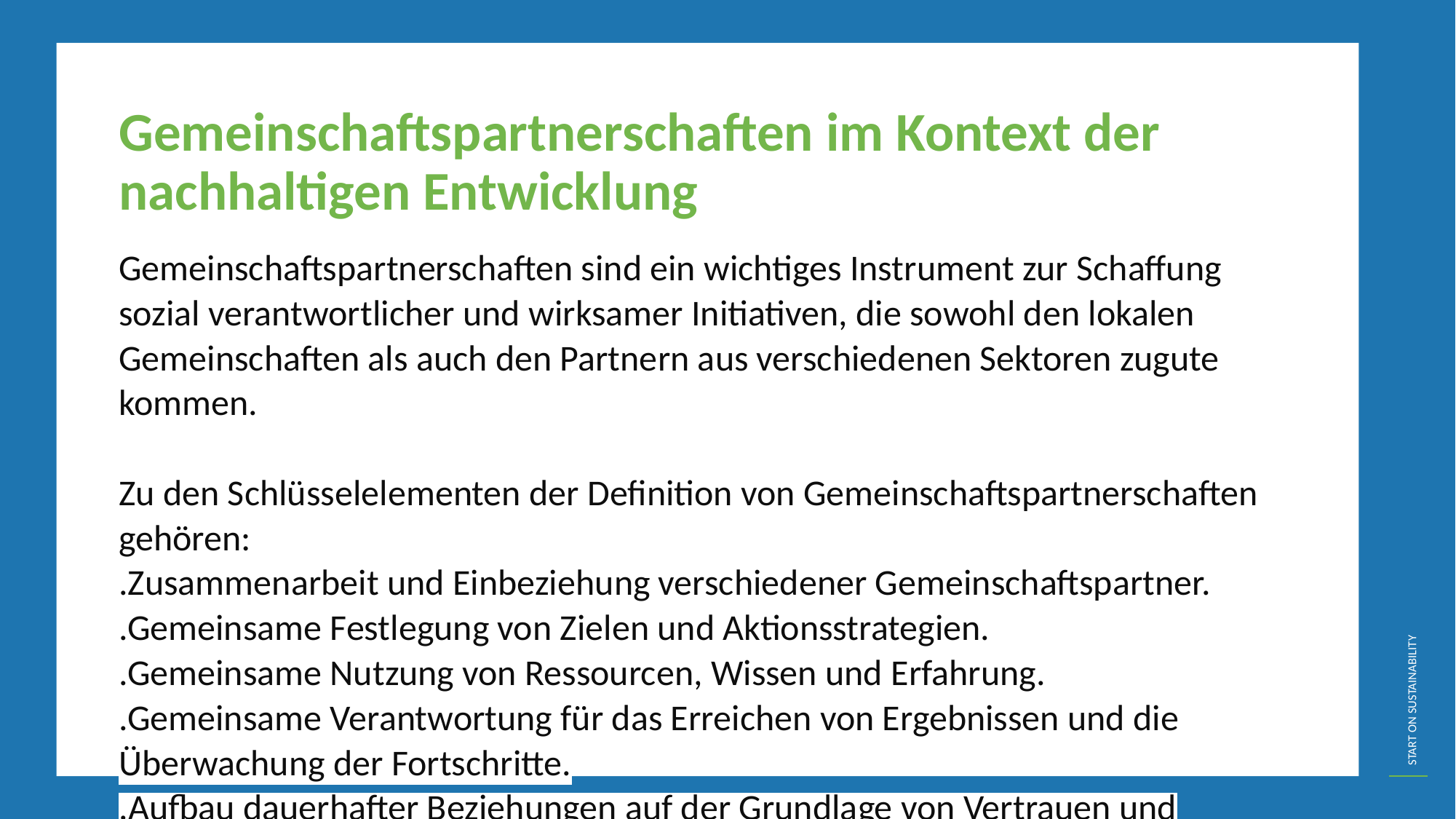

Gemeinschaftspartnerschaften im Kontext der nachhaltigen Entwicklung
Gemeinschaftspartnerschaften sind ein wichtiges Instrument zur Schaffung sozial verantwortlicher und wirksamer Initiativen, die sowohl den lokalen Gemeinschaften als auch den Partnern aus verschiedenen Sektoren zugute kommen.

Zu den Schlüsselelementen der Definition von Gemeinschaftspartnerschaften gehören:
.Zusammenarbeit und Einbeziehung verschiedener Gemeinschaftspartner.
.Gemeinsame Festlegung von Zielen und Aktionsstrategien.
.Gemeinsame Nutzung von Ressourcen, Wissen und Erfahrung.
.Gemeinsame Verantwortung für das Erreichen von Ergebnissen und die Überwachung der Fortschritte.
.Aufbau dauerhafter Beziehungen auf der Grundlage von Vertrauen und gegenseitigem Verständnis.